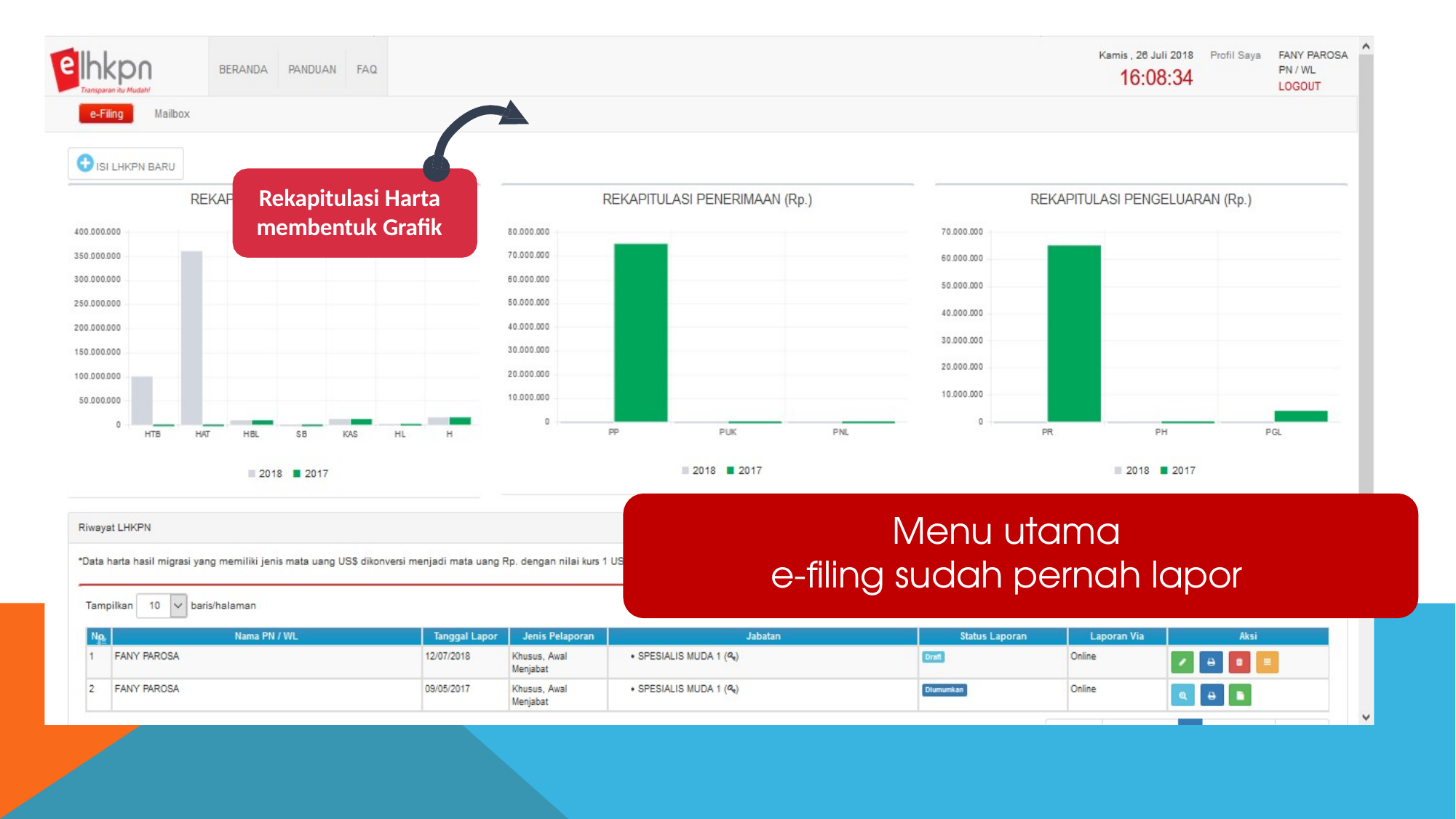

Rekapitulasi Harta  membentuk Grafik
Menu utama
e-filing sudah pernah lapor